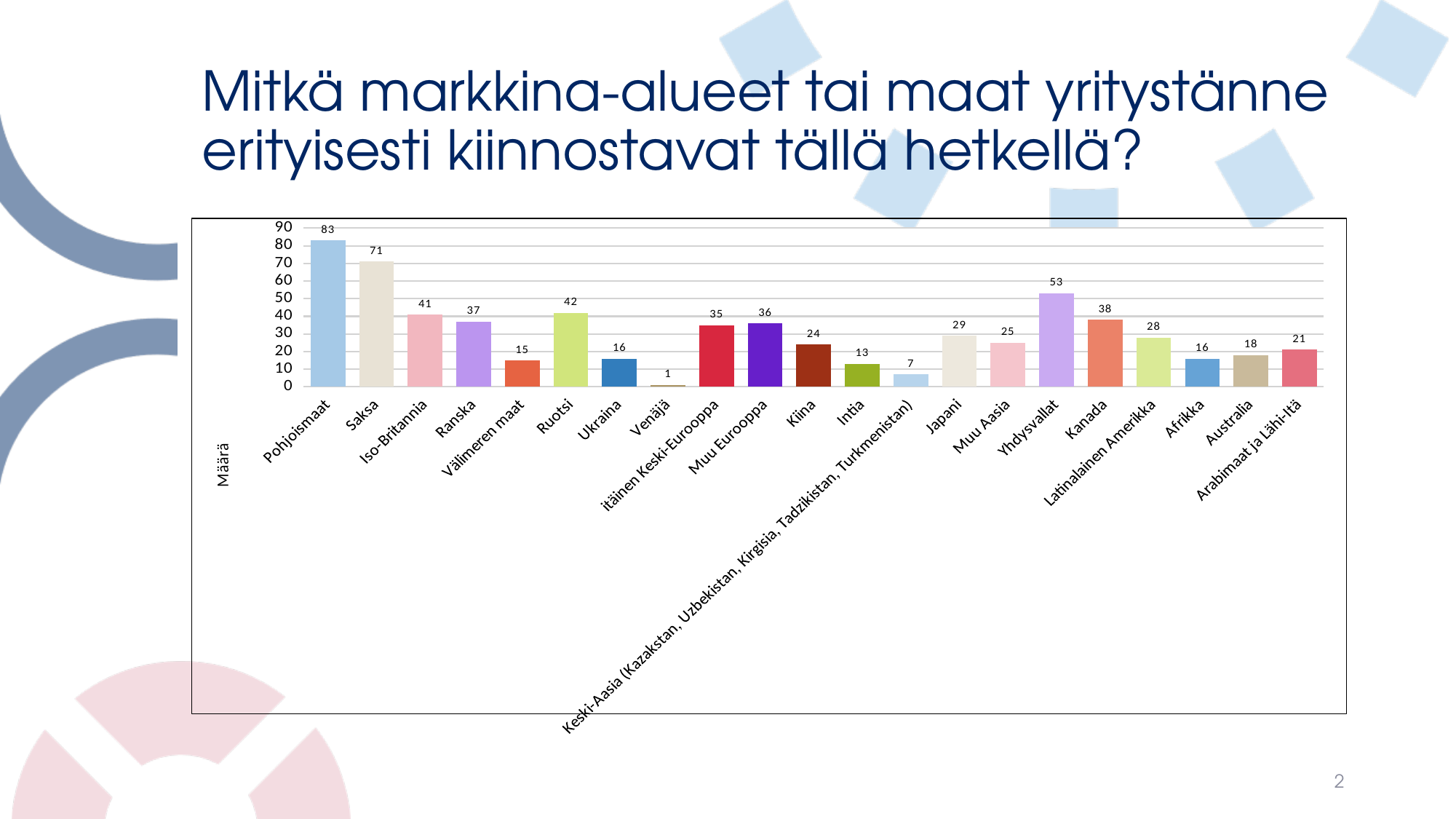

# Mitkä markkina-alueet tai maat yritystänne erityisesti kiinnostavat tällä hetkellä?

### Chart

| Category |  |
|---|---|
| Pohjoismaat | 83.0 |
| Saksa | 71.0 |
| Iso-Britannia | 41.0 |
| Ranska | 37.0 |
| Välimeren maat | 15.0 |
| Ruotsi | 42.0 |
| Ukraina | 16.0 |
| Venäjä | 1.0 |
| itäinen Keski-Eurooppa | 35.0 |
| Muu Eurooppa | 36.0 |
| Kiina | 24.0 |
| Intia | 13.0 |
| Keski-Aasia (Kazakstan, Uzbekistan, Kirgisia, Tadzikistan, Turkmenistan) | 7.0 |
| Japani | 29.0 |
| Muu Aasia | 25.0 |
| Yhdysvallat | 53.0 |
| Kanada | 38.0 |
| Latinalainen Amerikka | 28.0 |
| Afrikka | 16.0 |
| Australia | 18.0 |
| Arabimaat ja Lähi-Itä | 21.0 |
2